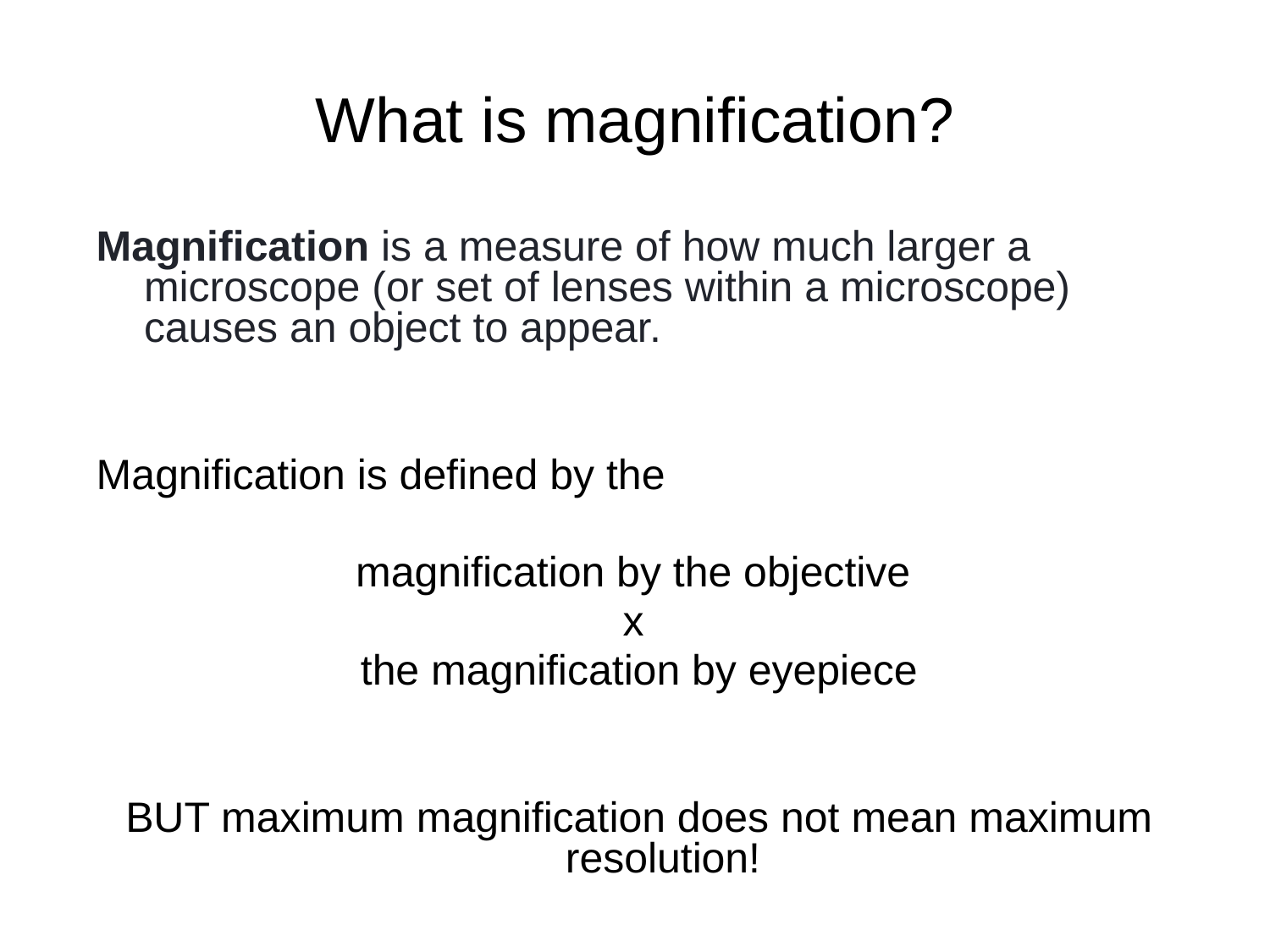

# What is magnification?
Magnification is a measure of how much larger a microscope (or set of lenses within a microscope) causes an object to appear.

Magnification is defined by the

magnification by the objective
x
the magnification by eyepiece

BUT maximum magnification does not mean maximum resolution!